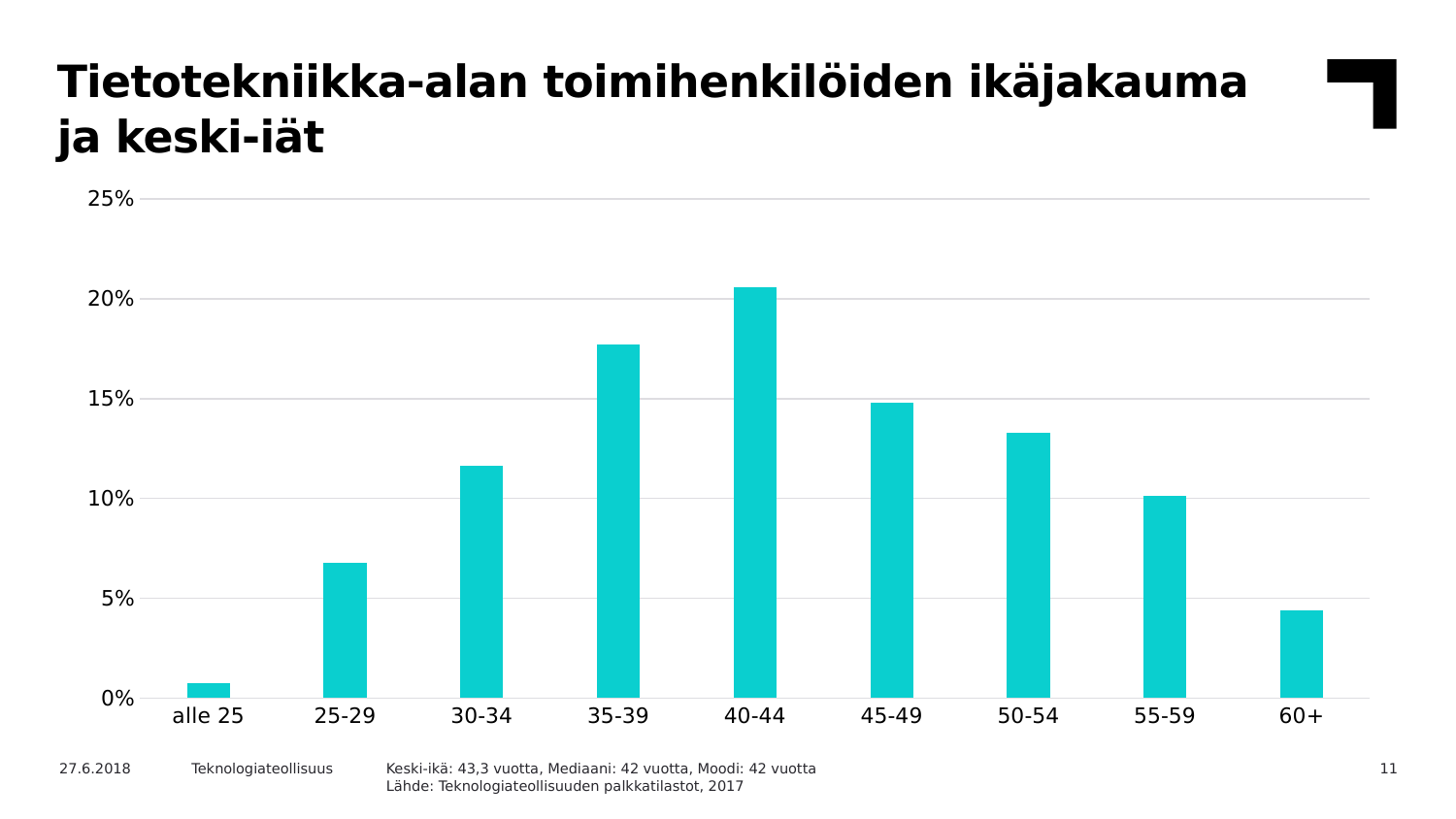

Tietotekniikka-alan toimihenkilöiden ikäjakauma ja keski-iät

### Chart

| Category | Luokka 1 |
|---|---|
| alle 25 | 0.007376584074144127 |
| 25-29 | 0.0677605447323624 |
| 30-34 | 0.11618119916777 |
| 35-39 | 0.17708530357480612 |
| 40-44 | 0.20555135237374692 |
| 45-49 | 0.14790996784565916 |
| 50-54 | 0.13292037072063553 |
| 55-59 | 0.10104974465670513 |
| 60+ | 0.044164932854170606 |
Keski-ikä: 43,3 vuotta, Mediaani: 42 vuotta, Moodi: 42 vuotta
Lähde: Teknologiateollisuuden palkkatilastot, 2017
27.6.2018
Teknologiateollisuus
11